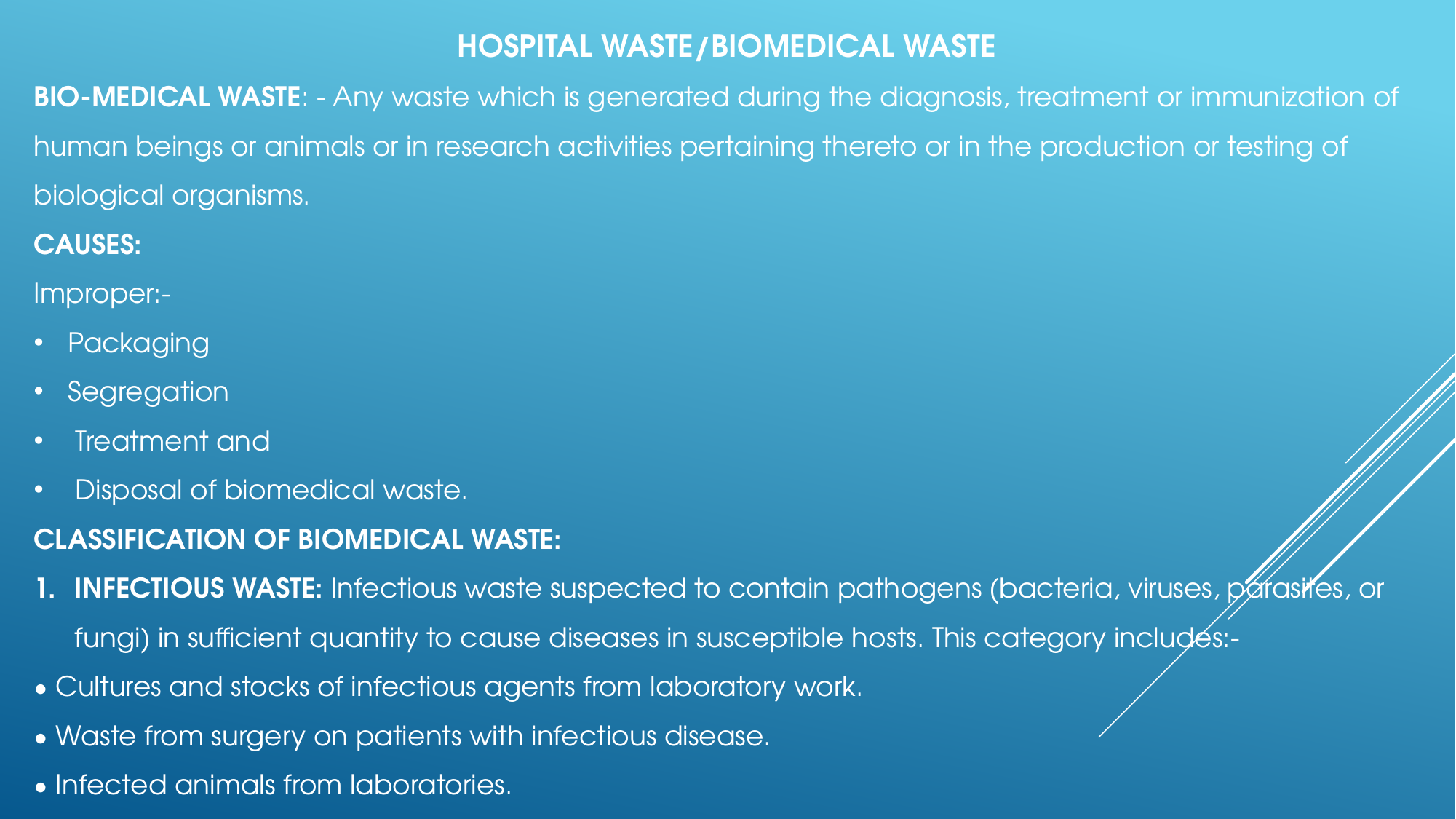

HOSPITAL WASTE/BIOMEDICAL WASTE
BIO-MEDICAL WASTE: - Any waste which is generated during the diagnosis, treatment or immunization of human beings or animals or in research activities pertaining thereto or in the production or testing of biological organisms.
CAUSES:
Improper:-
Packaging
Segregation
 Treatment and
 Disposal of biomedical waste.
CLASSIFICATION OF BIOMEDICAL WASTE:
INFECTIOUS WASTE: Infectious waste suspected to contain pathogens (bacteria, viruses, parasites, or fungi) in sufficient quantity to cause diseases in susceptible hosts. This category includes:-
• Cultures and stocks of infectious agents from laboratory work.
• Waste from surgery on patients with infectious disease.
• Infected animals from laboratories.